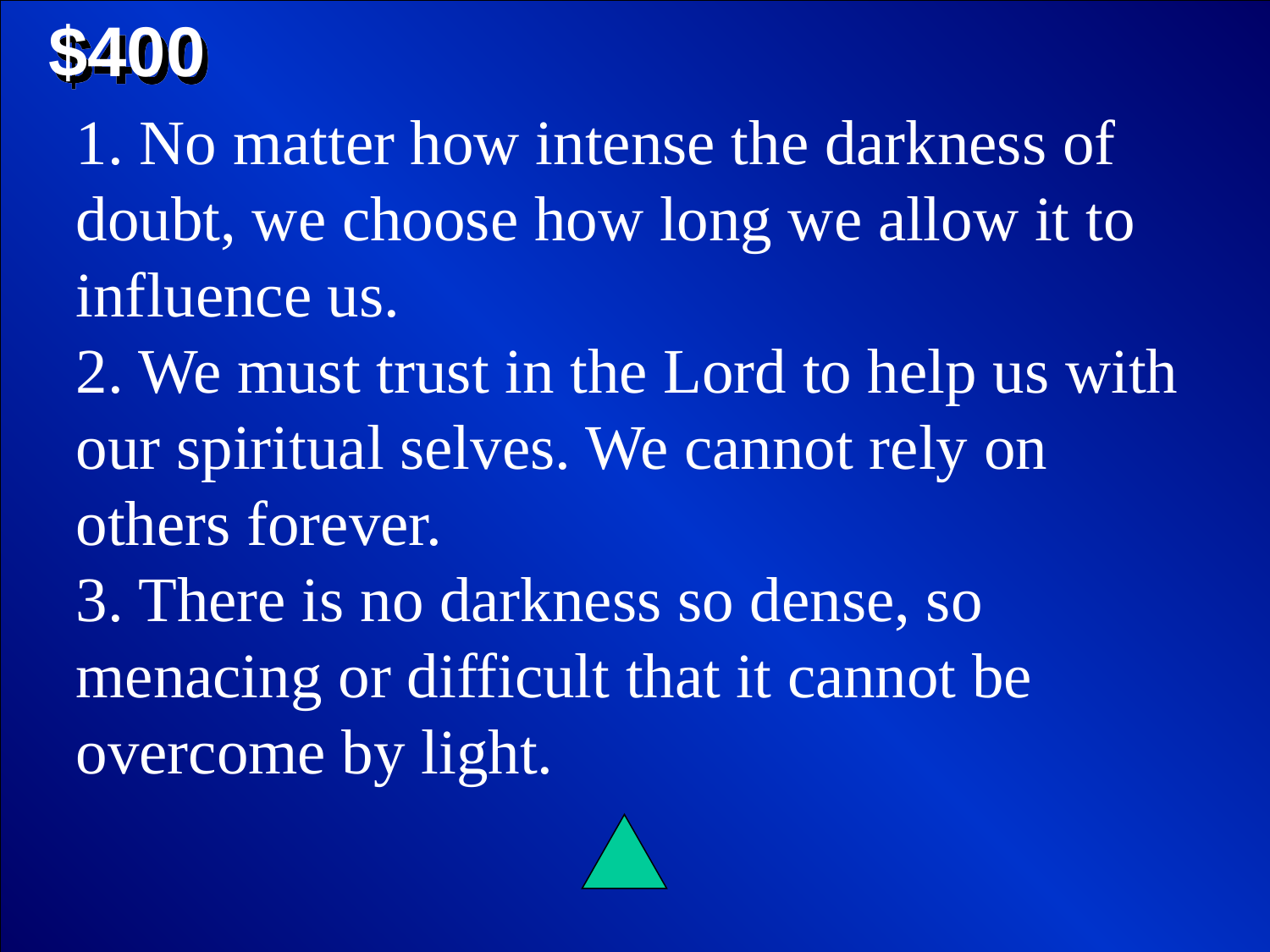

$400
1. No matter how intense the darkness of doubt, we choose how long we allow it to influence us.
2. We must trust in the Lord to help us with our spiritual selves. We cannot rely on others forever.
3. There is no darkness so dense, so menacing or difficult that it cannot be overcome by light.